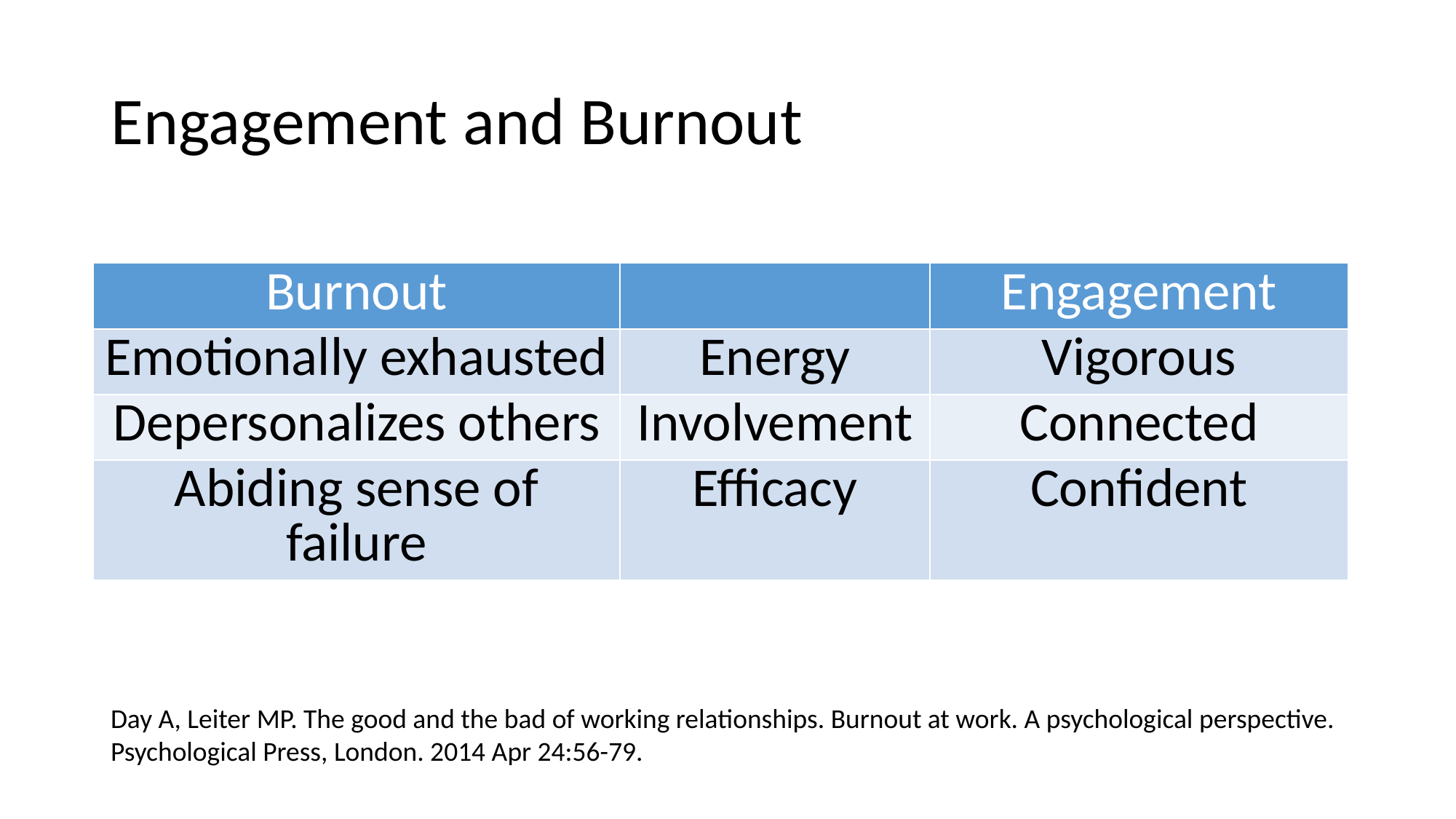

# Engagement and Burnout
| Burnout |  | Engagement |
| --- | --- | --- |
| Emotionally exhausted | Energy | Vigorous |
| Depersonalizes others | Involvement | Connected |
| Abiding sense of failure | Efficacy | Confident |
Day A, Leiter MP. The good and the bad of working relationships. Burnout at work. A psychological perspective. Psychological Press, London. 2014 Apr 24:56-79.